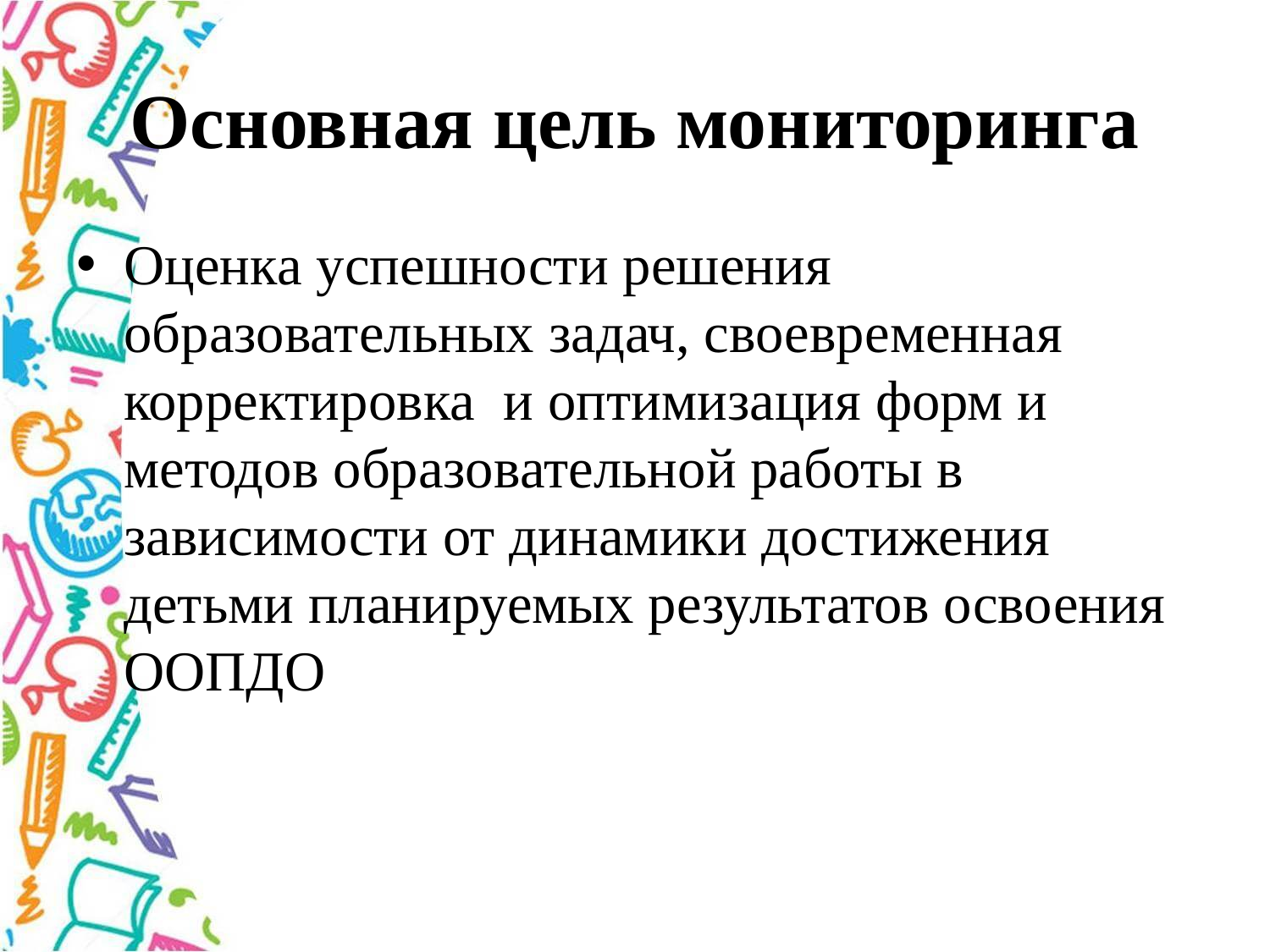

# Основная цель мониторинга
Оценка успешности решения образовательных задач, своевременная корректировка  и оптимизация форм и методов образовательной работы в зависимости от динамики достижения детьми планируемых результатов освоения ООПДО